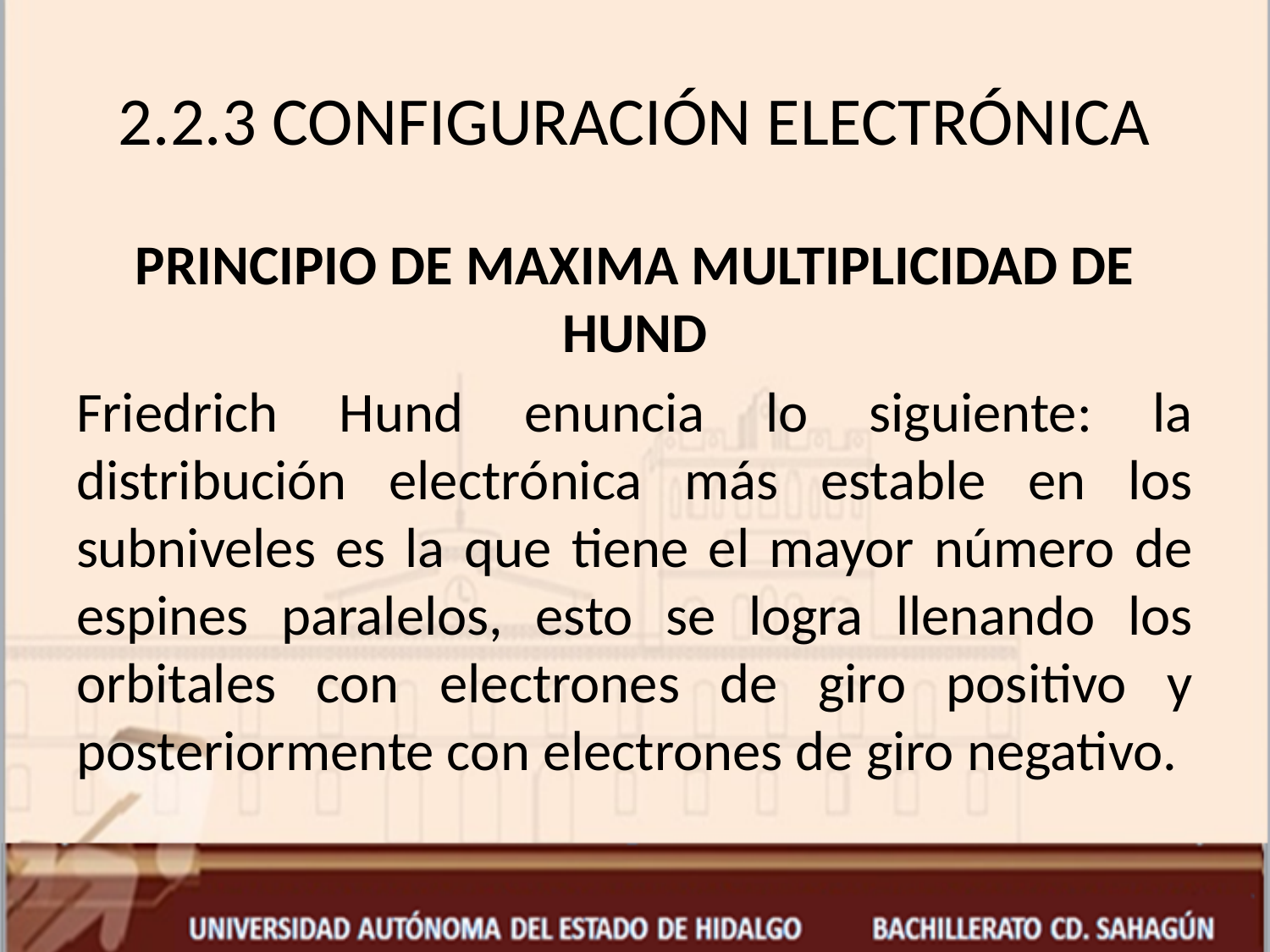

# 2.2.3 CONFIGURACIÓN ELECTRÓNICA
PRINCIPIO DE MAXIMA MULTIPLICIDAD DE HUND
Friedrich Hund enuncia lo siguiente: la distribución electrónica más estable en los subniveles es la que tiene el mayor número de espines paralelos, esto se logra llenando los orbitales con electrones de giro positivo y posteriormente con electrones de giro negativo.